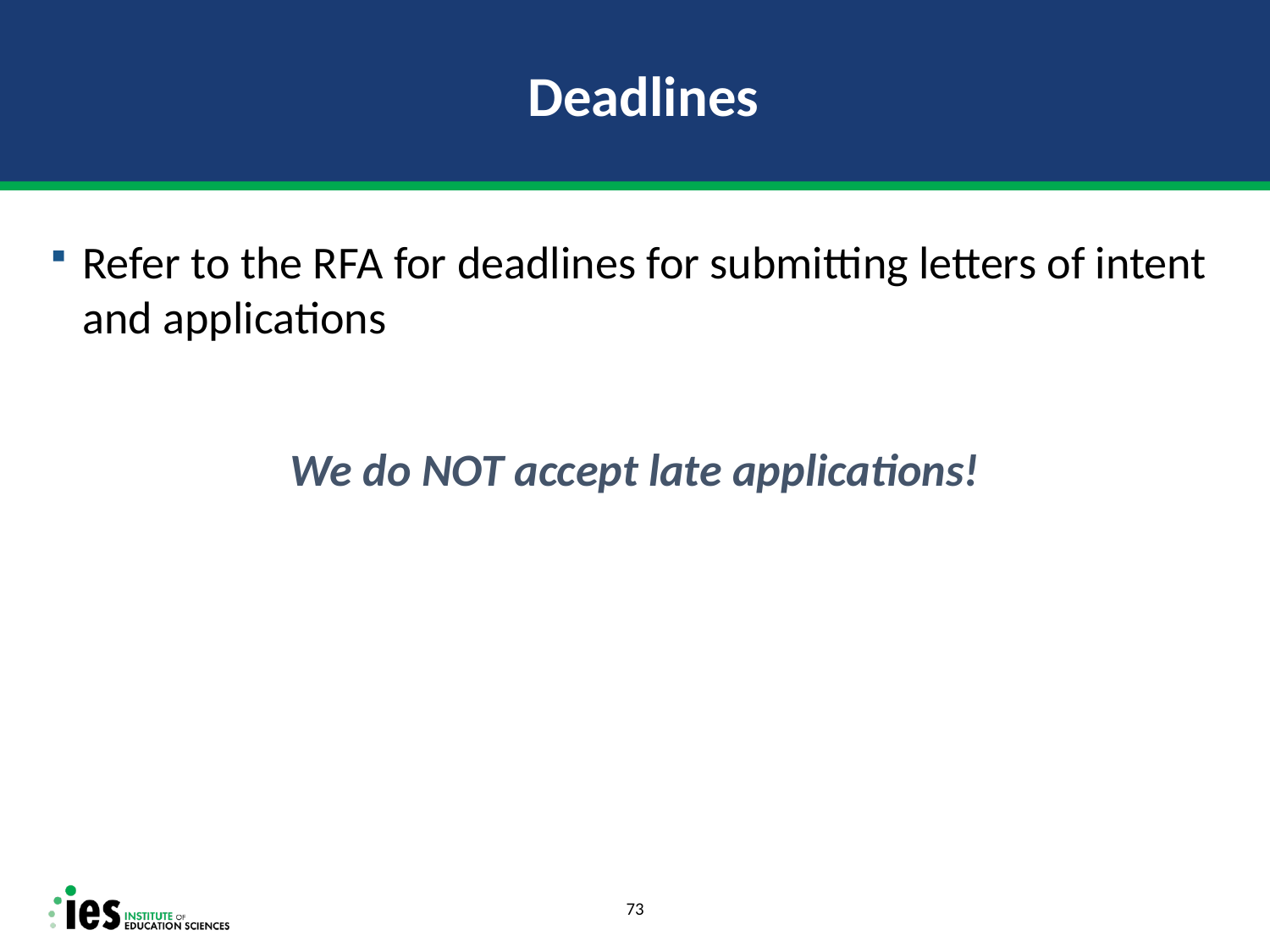

# Deadlines
Refer to the RFA for deadlines for submitting letters of intent and applications

We do NOT accept late applications!
73